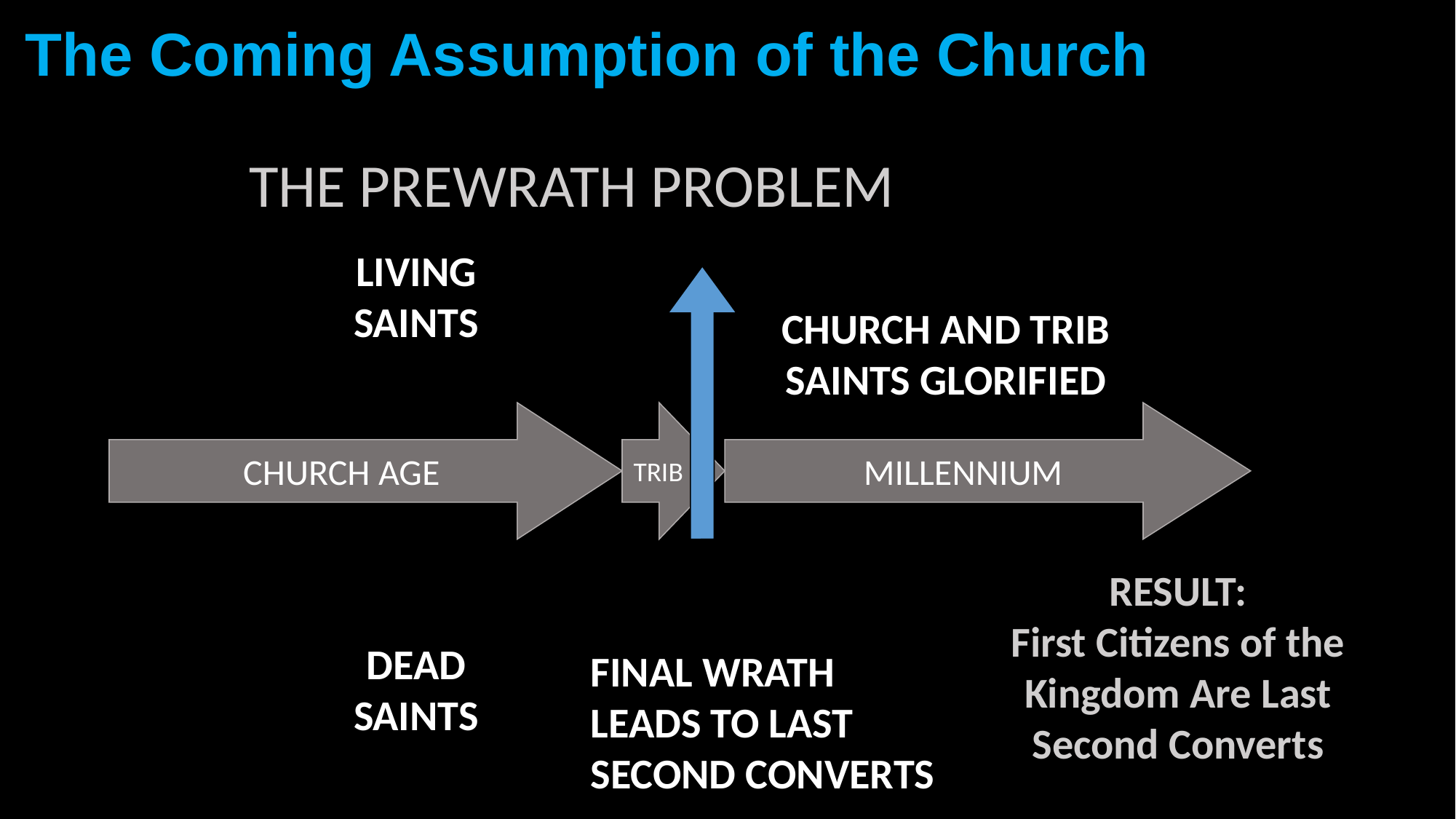

The Coming Assumption of the Church

THE PREWRATH PROBLEM
LIVING
SAINTS

CHURCH AND TRIB
SAINTS GLORIFIED

CHURCH AGE
TRIB
MILLENNIUM
RESULT:
First Citizens of the Kingdom Are Last Second Converts

DEAD
SAINTS
FINAL WRATH
LEADS TO LAST
SECOND CONVERTS